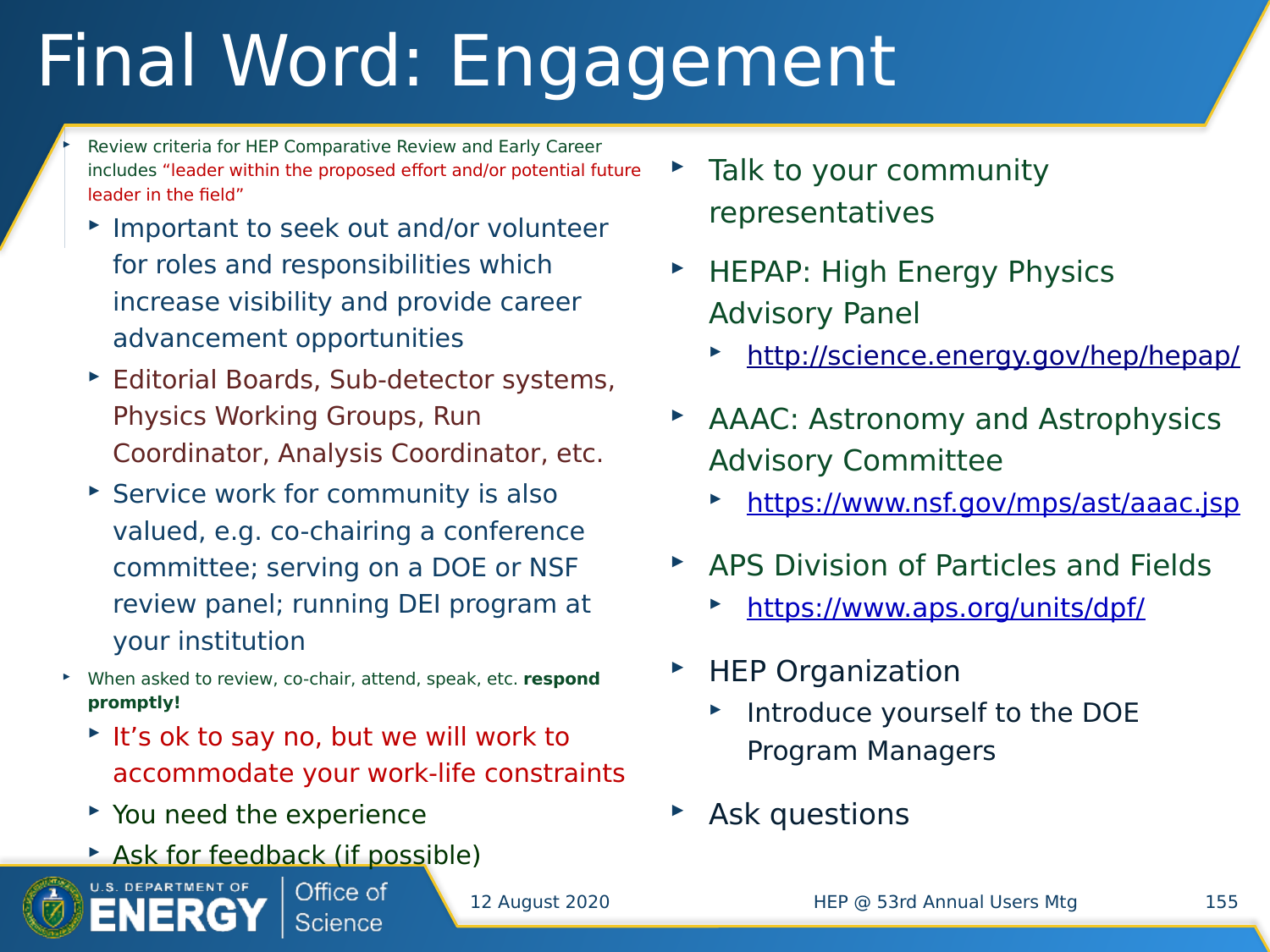

# Final Word: Engagement
Review criteria for HEP Comparative Review and Early Career includes “leader within the proposed effort and/or potential future leader in the field”
Important to seek out and/or volunteer for roles and responsibilities which increase visibility and provide career advancement opportunities
Editorial Boards, Sub-detector systems, Physics Working Groups, Run Coordinator, Analysis Coordinator, etc.
Service work for community is also valued, e.g. co-chairing a conference committee; serving on a DOE or NSF review panel; running DEI program at your institution
When asked to review, co-chair, attend, speak, etc. respond promptly!
It’s ok to say no, but we will work to accommodate your work-life constraints
You need the experience
Ask for feedback (if possible)
Talk to your community representatives
HEPAP: High Energy Physics Advisory Panel
http://science.energy.gov/hep/hepap/
AAAC: Astronomy and Astrophysics Advisory Committee
https://www.nsf.gov/mps/ast/aaac.jsp
APS Division of Particles and Fields
https://www.aps.org/units/dpf/
HEP Organization
Introduce yourself to the DOE Program Managers
Ask questions
12 August 2020
HEP @ 53rd Annual Users Mtg
155